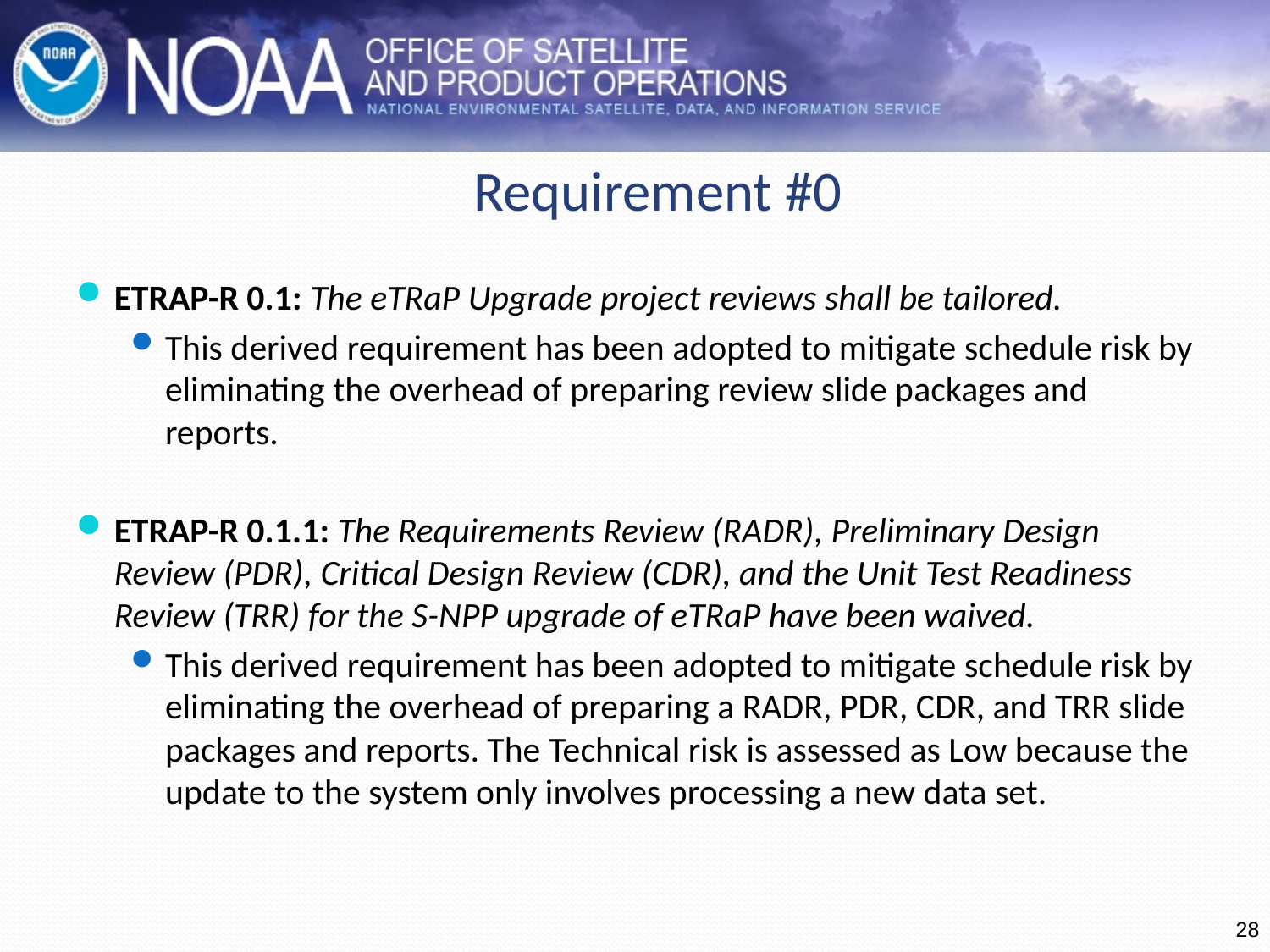

# Requirement #0
ETRAP-R 0.1: The eTRaP Upgrade project reviews shall be tailored.
This derived requirement has been adopted to mitigate schedule risk by eliminating the overhead of preparing review slide packages and reports.

ETRAP-R 0.1.1: The Requirements Review (RADR), Preliminary Design Review (PDR), Critical Design Review (CDR), and the Unit Test Readiness Review (TRR) for the S-NPP upgrade of eTRaP have been waived.
This derived requirement has been adopted to mitigate schedule risk by eliminating the overhead of preparing a RADR, PDR, CDR, and TRR slide packages and reports. The Technical risk is assessed as Low because the update to the system only involves processing a new data set.
28